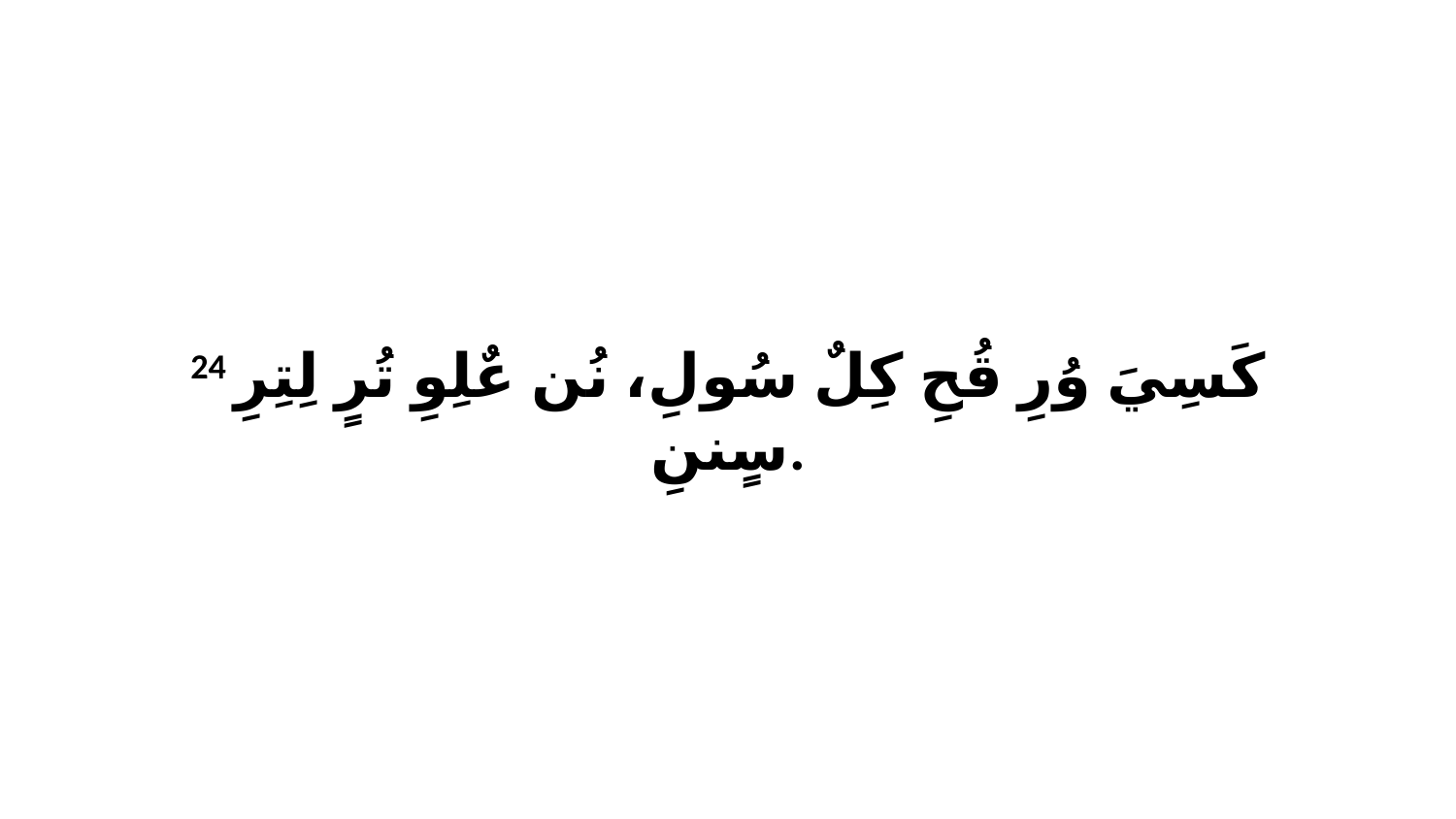

24 كَسِيَ وُرِ قُحِ كِلٌ سُولِ، نُن عٌلِوِ تُرٍ لِتِرِ سٍننِ.